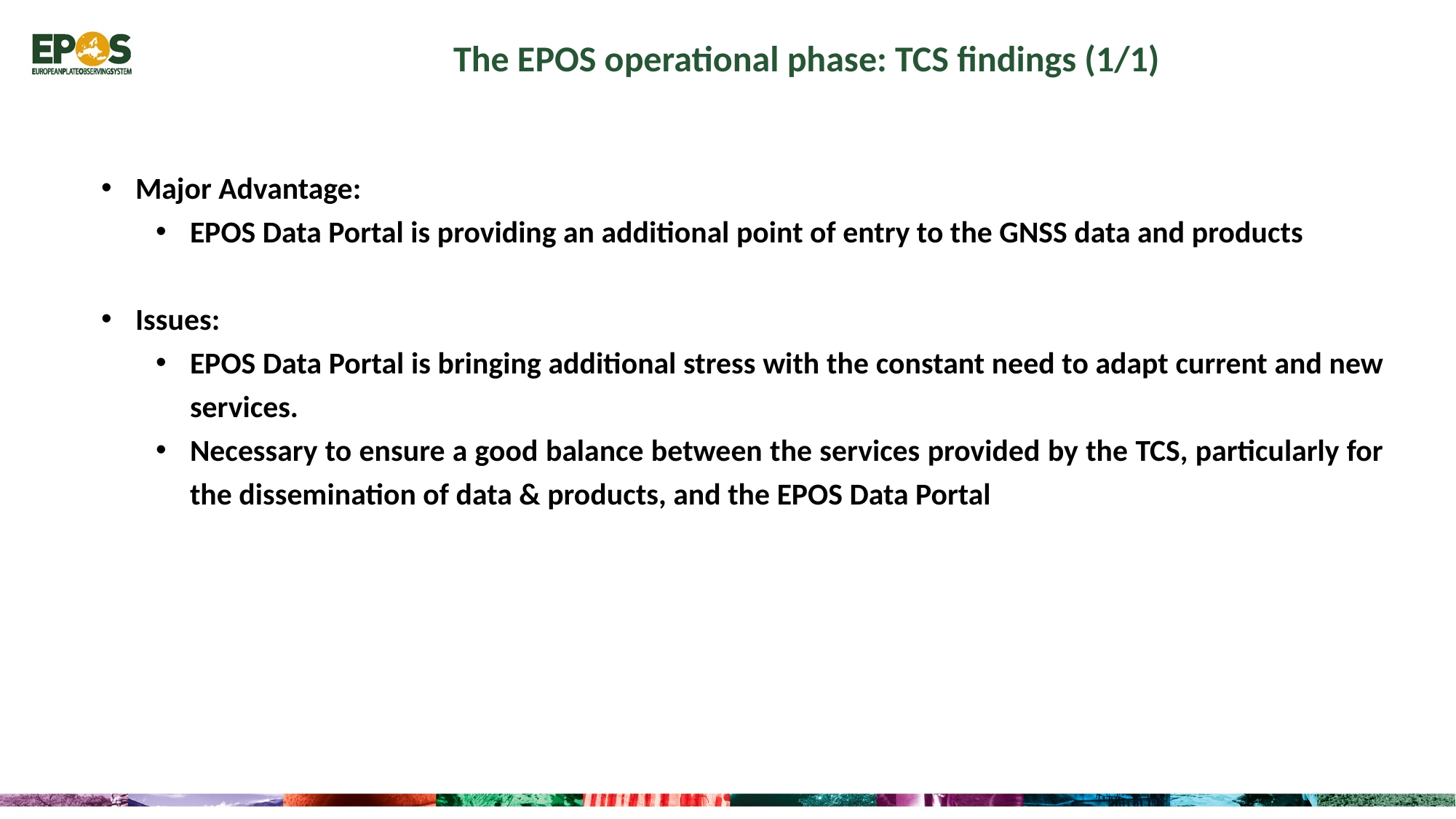

The EPOS operational phase: TCS findings (1/1)
Major Advantage:
EPOS Data Portal is providing an additional point of entry to the GNSS data and products

Issues:
EPOS Data Portal is bringing additional stress with the constant need to adapt current and new services.
Necessary to ensure a good balance between the services provided by the TCS, particularly for the dissemination of data & products, and the EPOS Data Portal